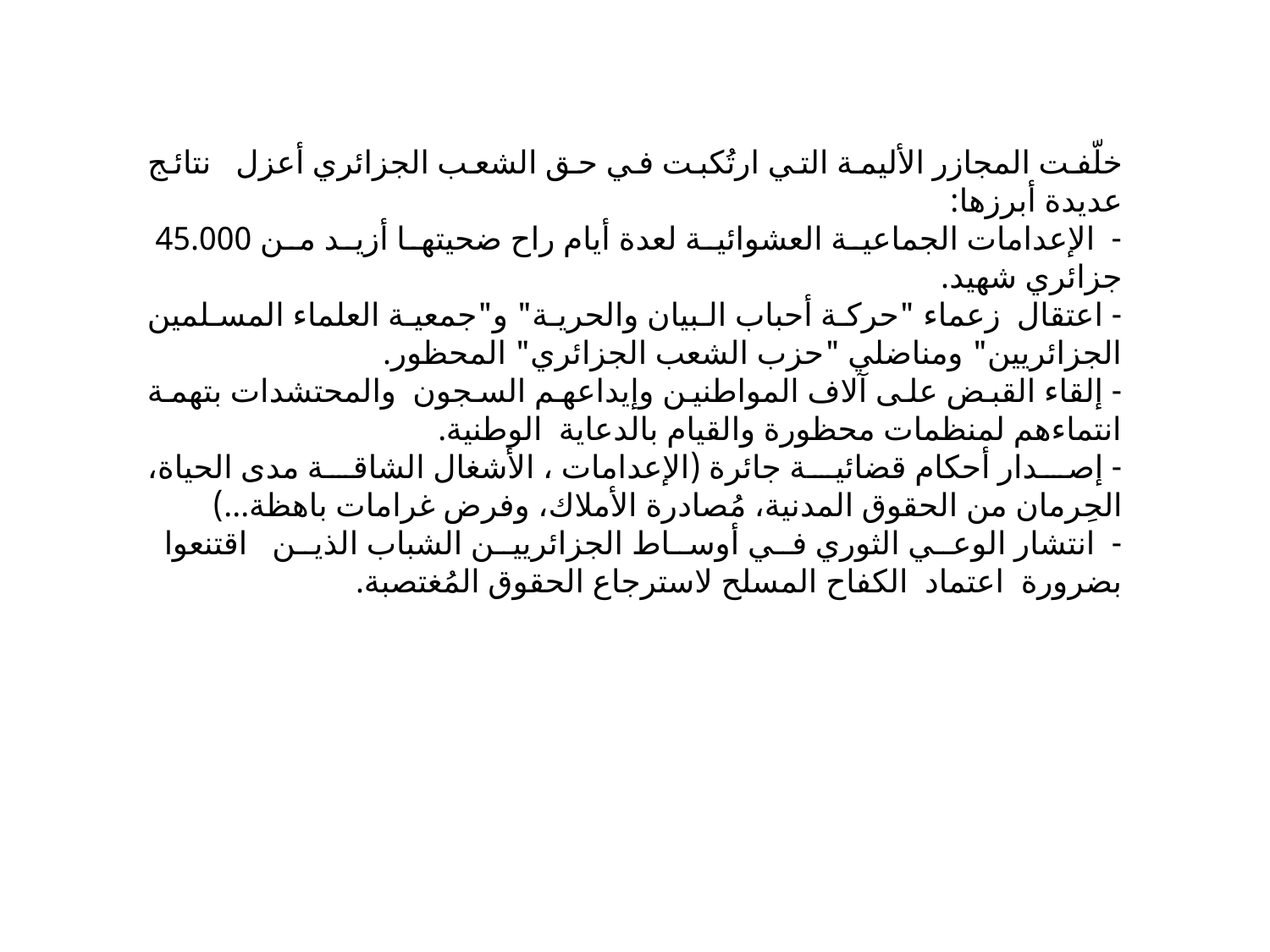

خلّفت المجازر الأليمة التي ارتُكبت في حق الشعب الجزائري أعزل   نتائج عديدة أبرزها:
-  الإعدامات الجماعية العشوائية لعدة أيام راح ضحيتها أزيد من 45.000  جزائري شهيد.
- اعتقال  زعماء "حركة أحباب البيان والحرية" و"جمعية العلماء المسلمين الجزائريين" ومناضلي "حزب الشعب الجزائري" المحظور.
- إلقاء القبض على آلاف المواطنين وإيداعهم السجون  والمحتشدات بتهمة انتماءهم لمنظمات محظورة والقيام بالدعاية  الوطنية.
- إصدار أحكام قضائية جائرة (الإعدامات ، الأشغال الشاقة مدى الحياة، الحِرمان من الحقوق المدنية، مُصادرة الأملاك، وفرض غرامات باهظة...)
-  انتشار الوعي الثوري في أوساط الجزائريين الشباب الذين   اقتنعوا   بضرورة  اعتماد  الكفاح المسلح لاسترجاع الحقوق المُغتصبة.